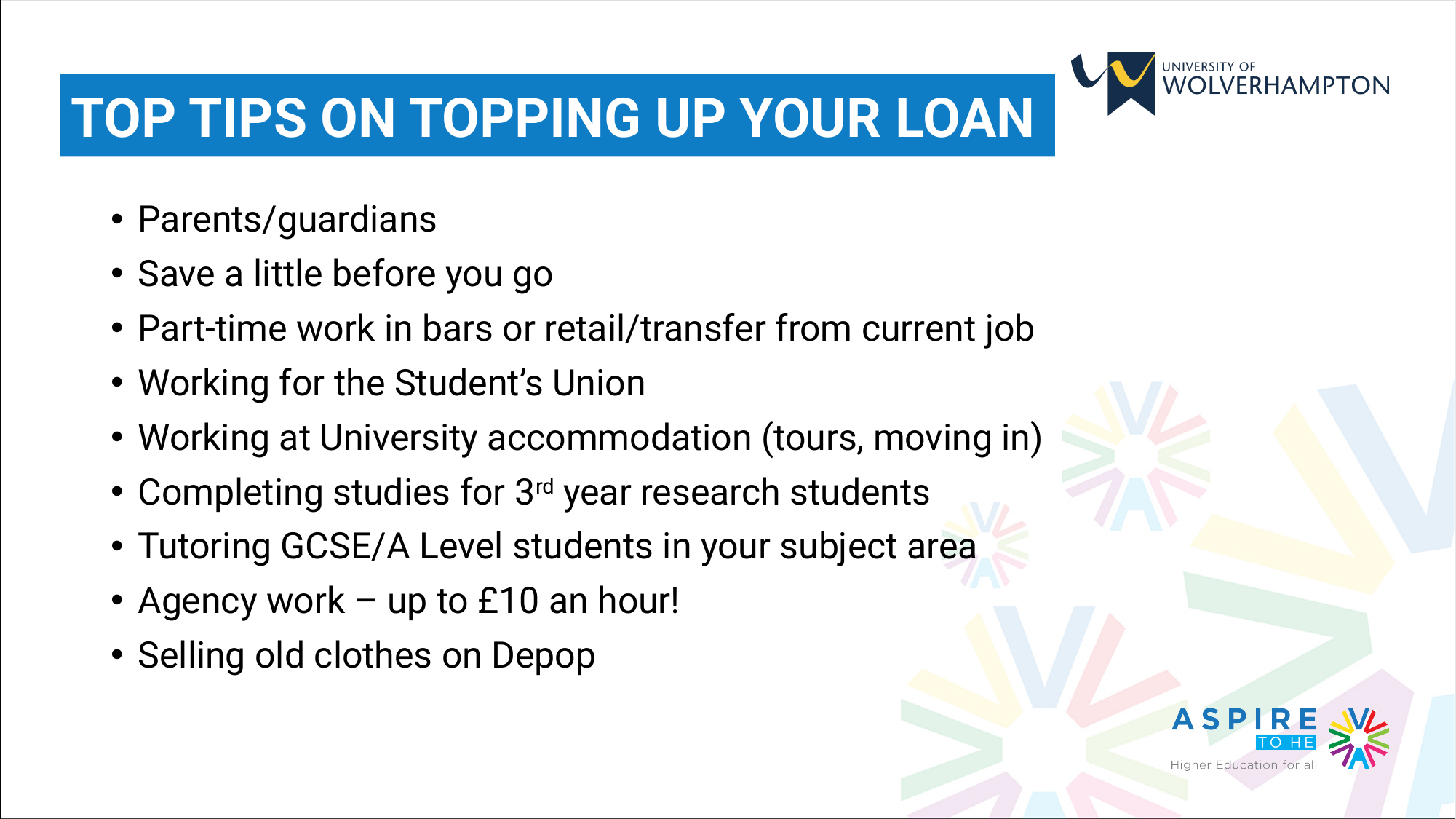

TOP TIPS ON TOPPING UP YOUR LOAN
Parents/guardians
Save a little before you go
Part-time work in bars or retail/transfer from current job
Working for the Student’s Union
Working at University accommodation (tours, moving in)
Completing studies for 3rd year research students
Tutoring GCSE/A Level students in your subject area
Agency work – up to £10 an hour!
Selling old clothes on Depop